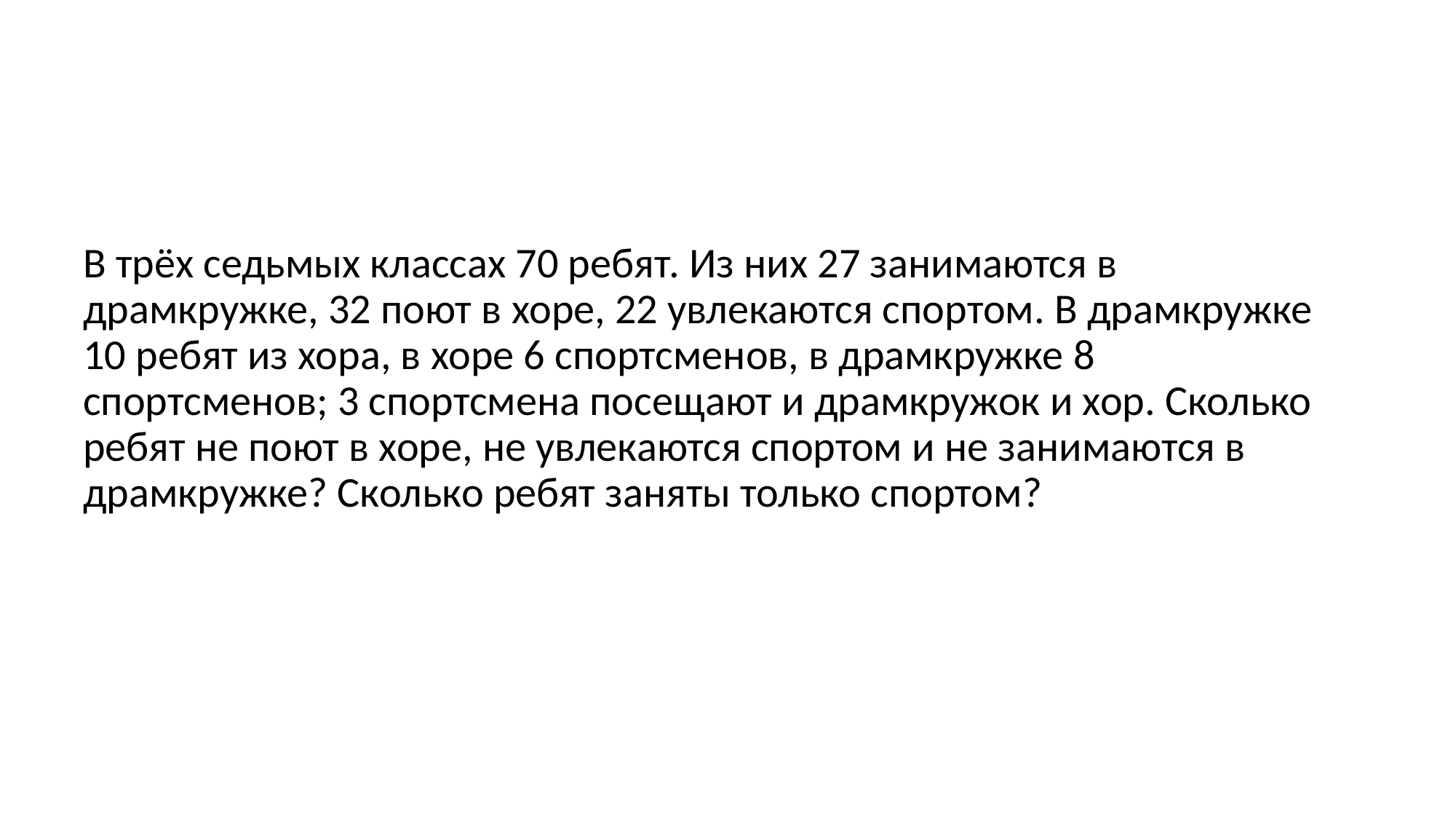

#

В трёх седьмых классах 70 ребят. Из них 27 занимаются в драмкружке, 32 поют в хоре, 22 увлекаются спортом. В драмкружке 10 ребят из хора, в хоре 6 спортсменов, в драмкружке 8 спортсменов; 3 спортсмена посещают и драмкружок и хор. Сколько ребят не поют в хоре, не увлекаются спортом и не занимаются в драмкружке? Сколько ребят заняты только спортом?